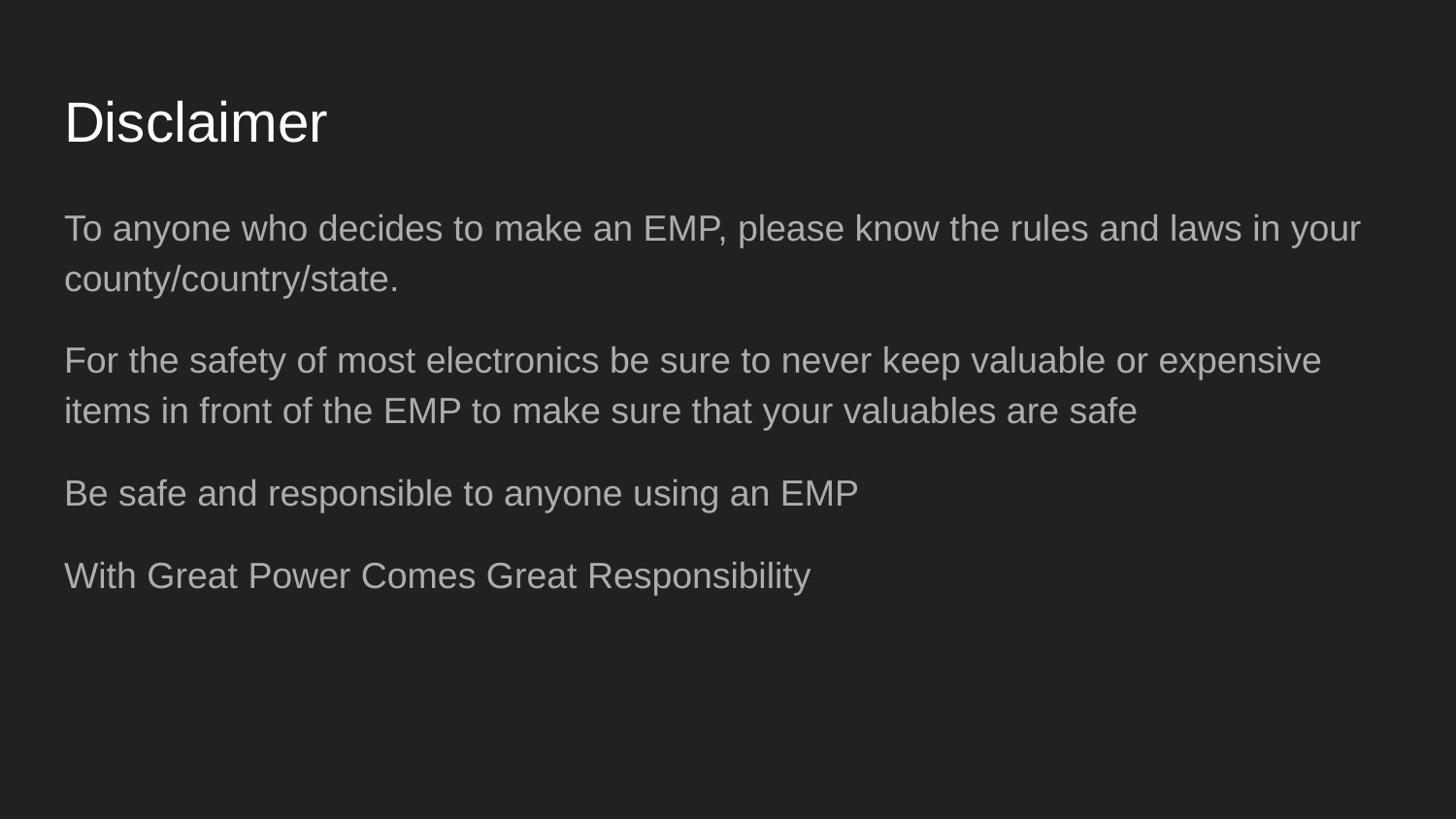

# Disclaimer
To anyone who decides to make an EMP, please know the rules and laws in your county/country/state.
For the safety of most electronics be sure to never keep valuable or expensive items in front of the EMP to make sure that your valuables are safe
Be safe and responsible to anyone using an EMP
With Great Power Comes Great Responsibility